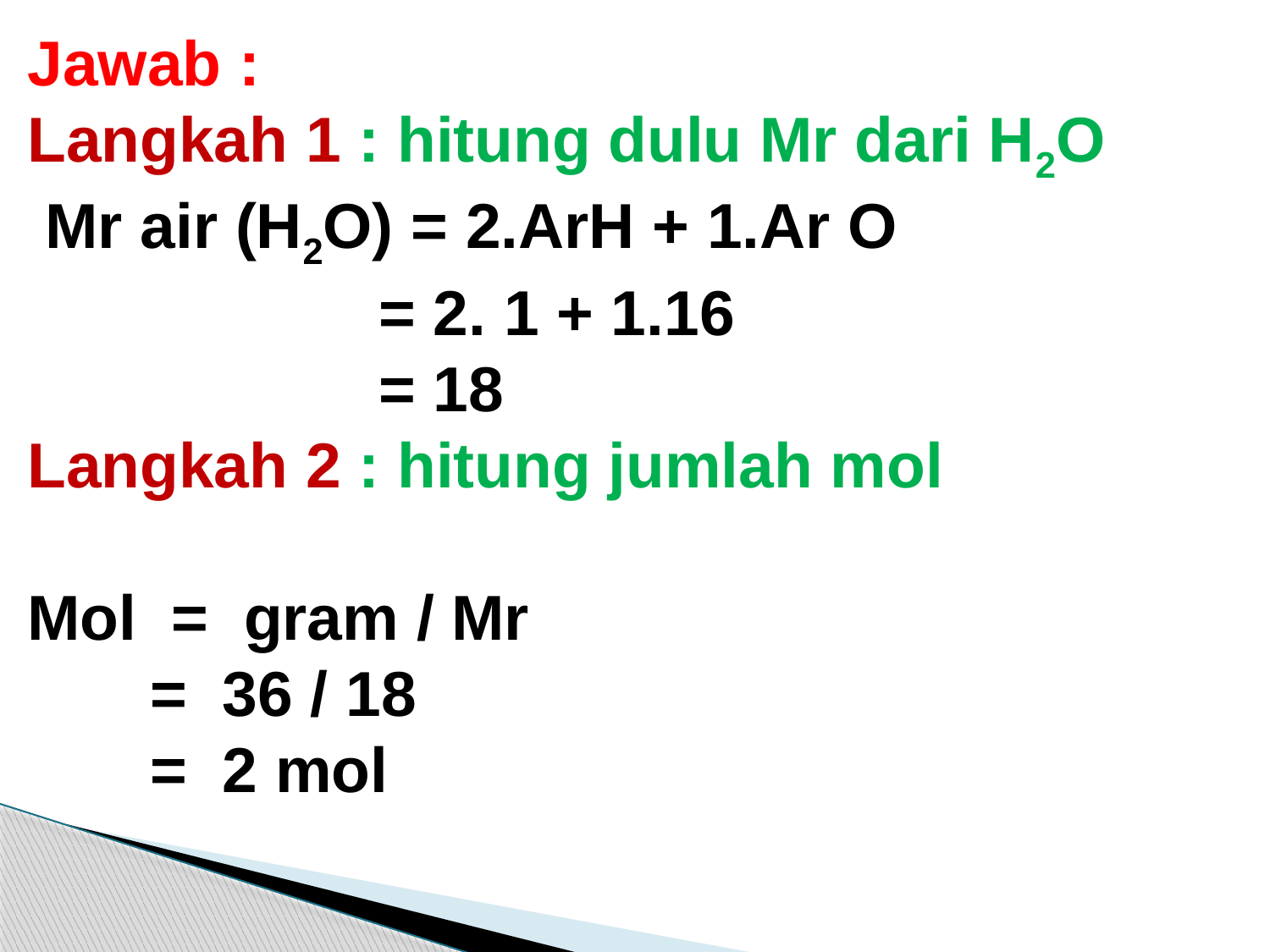

Jawab :
Langkah 1 : hitung dulu Mr dari H2O
 Mr air (H2O) = 2.ArH + 1.Ar O
                    = 2. 1 + 1.16
                    = 18
Langkah 2 : hitung jumlah mol

Mol  =  gram / Mr
       =  36 / 18
       =  2 mol